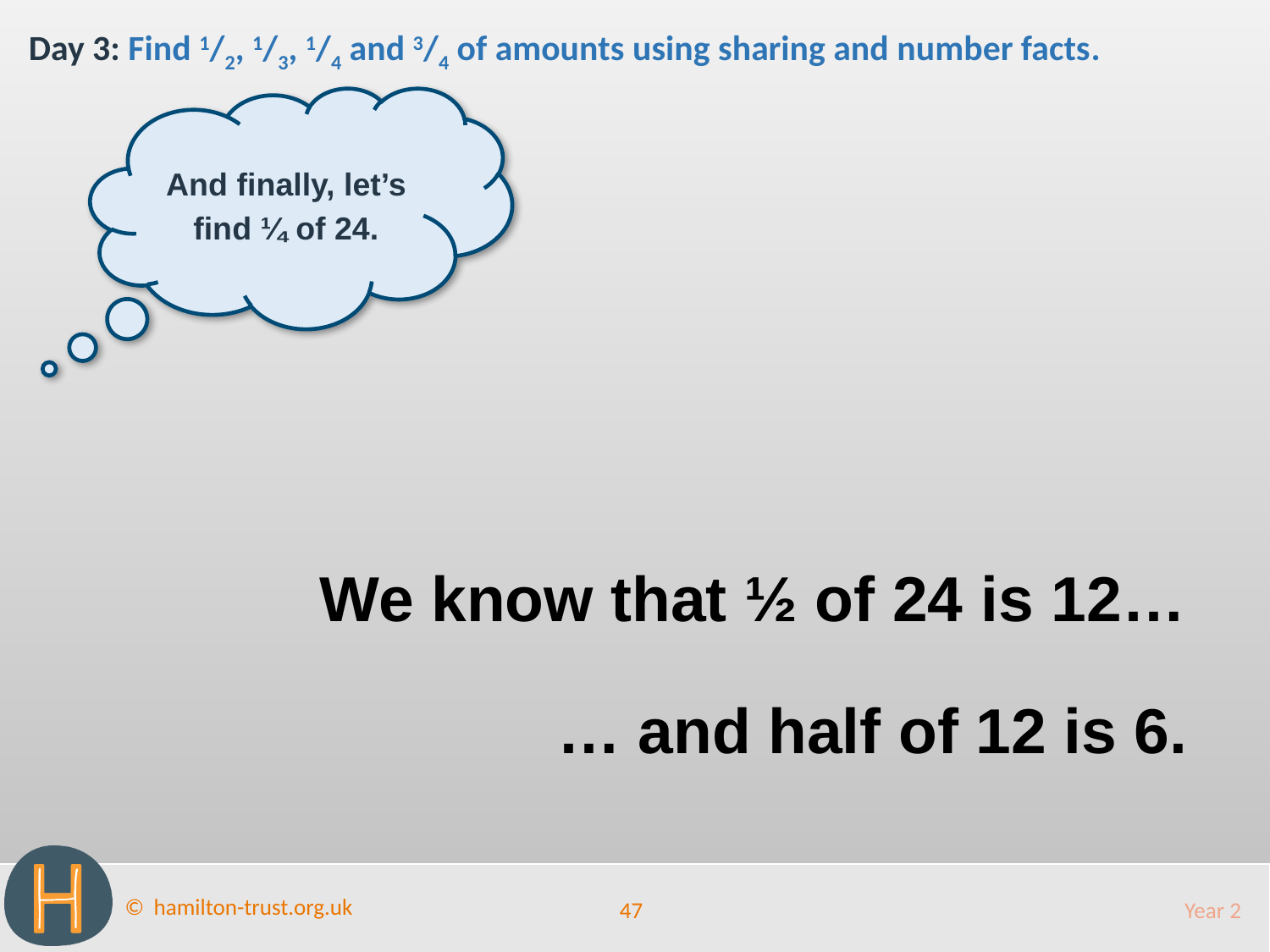

Day 3: Find 1/2, 1/3, 1/4 and 3/4 of amounts using sharing and number facts.
And finally, let’s find ¼ of 24.
We know that ½ of 24 is 12…

… and half of 12 is 6.
47
Year 2